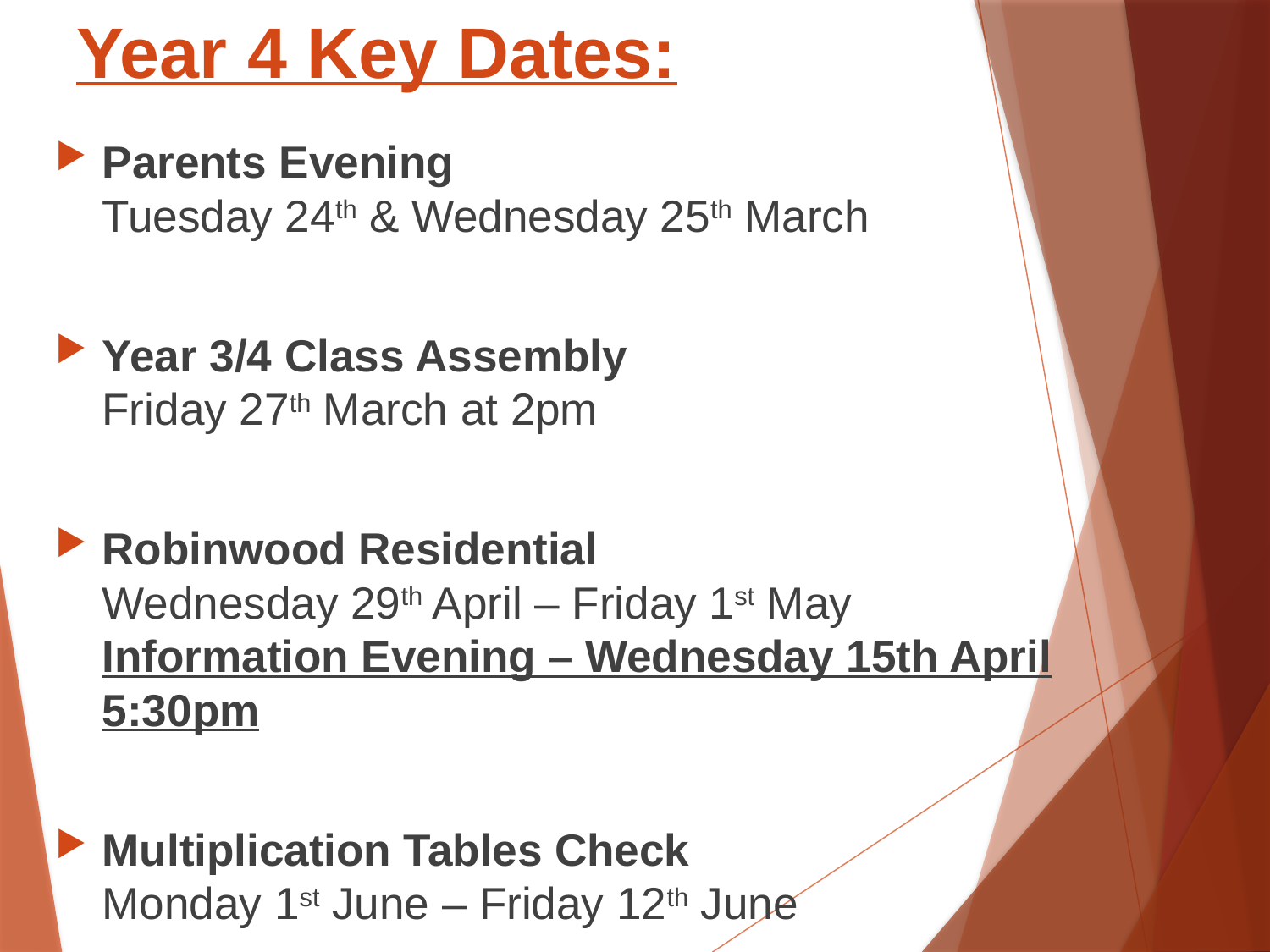

# Year 4 Key Dates:
Parents Evening
Tuesday 24th & Wednesday 25th March

Year 3/4 Class Assembly
Friday 27th March at 2pm

Robinwood Residential
Wednesday 29th April – Friday 1st May
Information Evening – Wednesday 15th April 5:30pm

Multiplication Tables Check
Monday 1st June – Friday 12th June